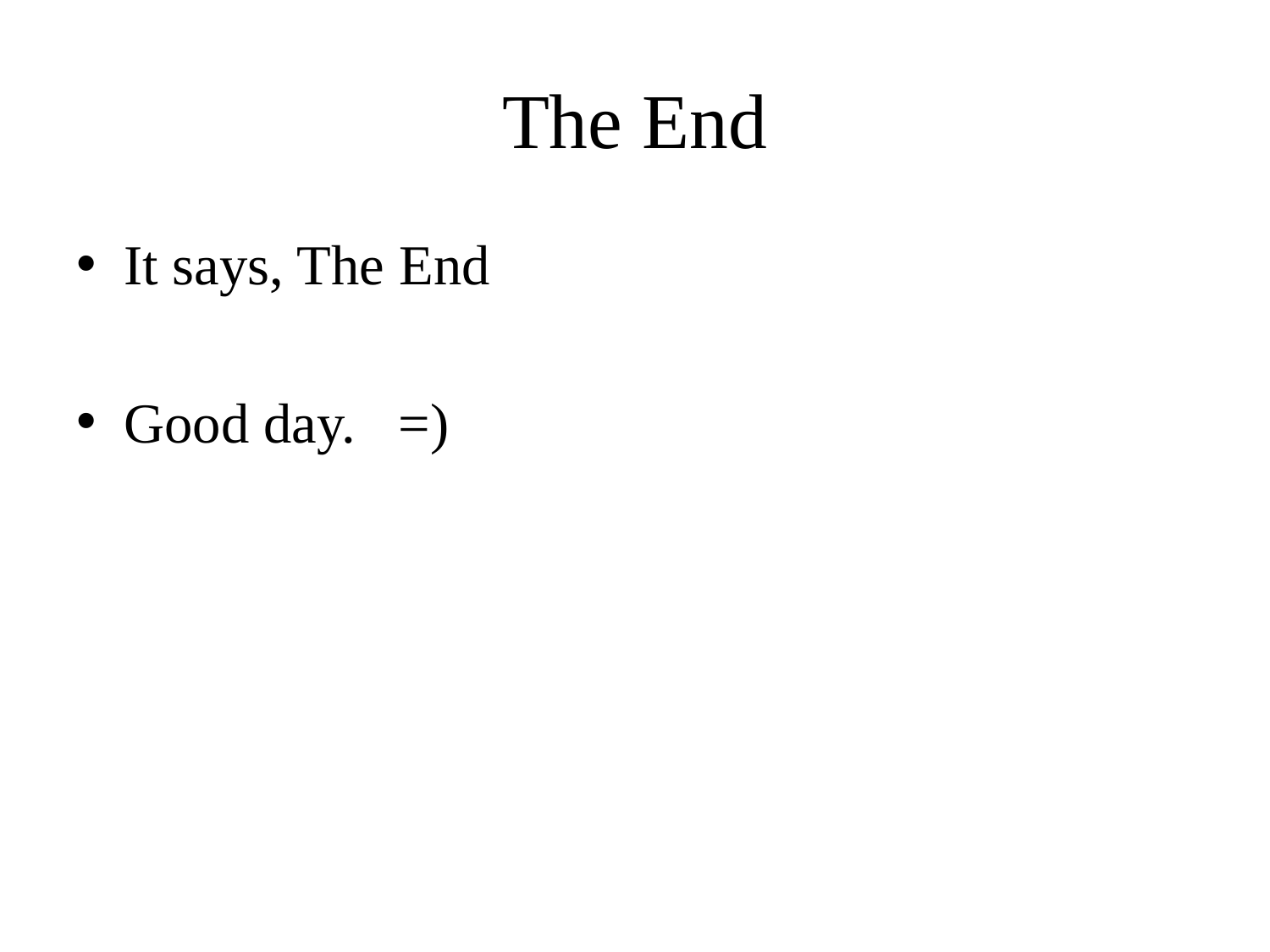

# The End
It says, The End

Good day.   =)